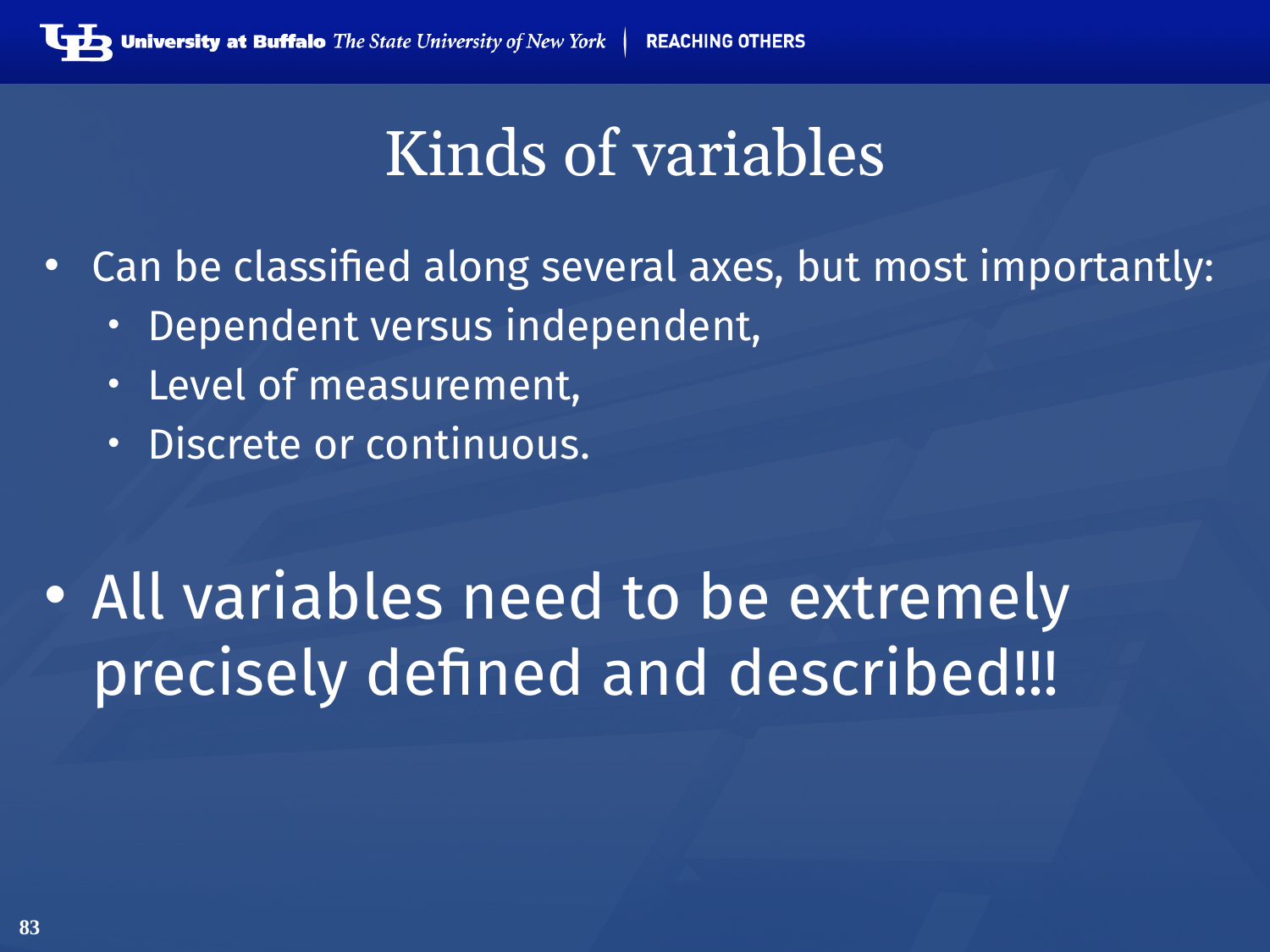

# Kinds of variables
Can be classified along several axes, but most importantly:
Dependent versus independent,
Level of measurement,
Discrete or continuous.

All variables need to be extremely precisely defined and described!!!
83